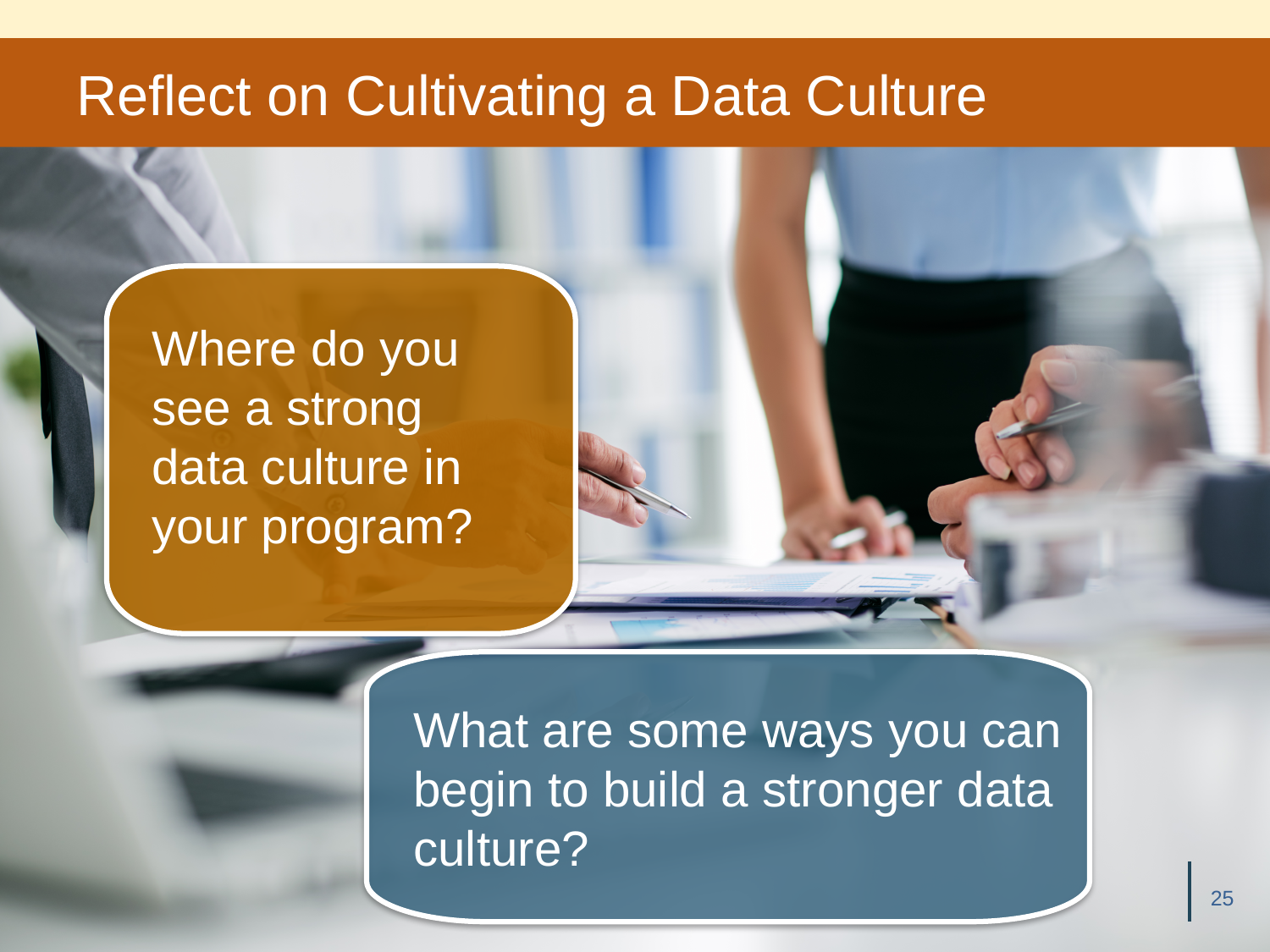

# Reflect on Cultivating a Data Culture
Where do you see a strong data culture in your program?
What are some ways you can begin to build a stronger data culture?
25